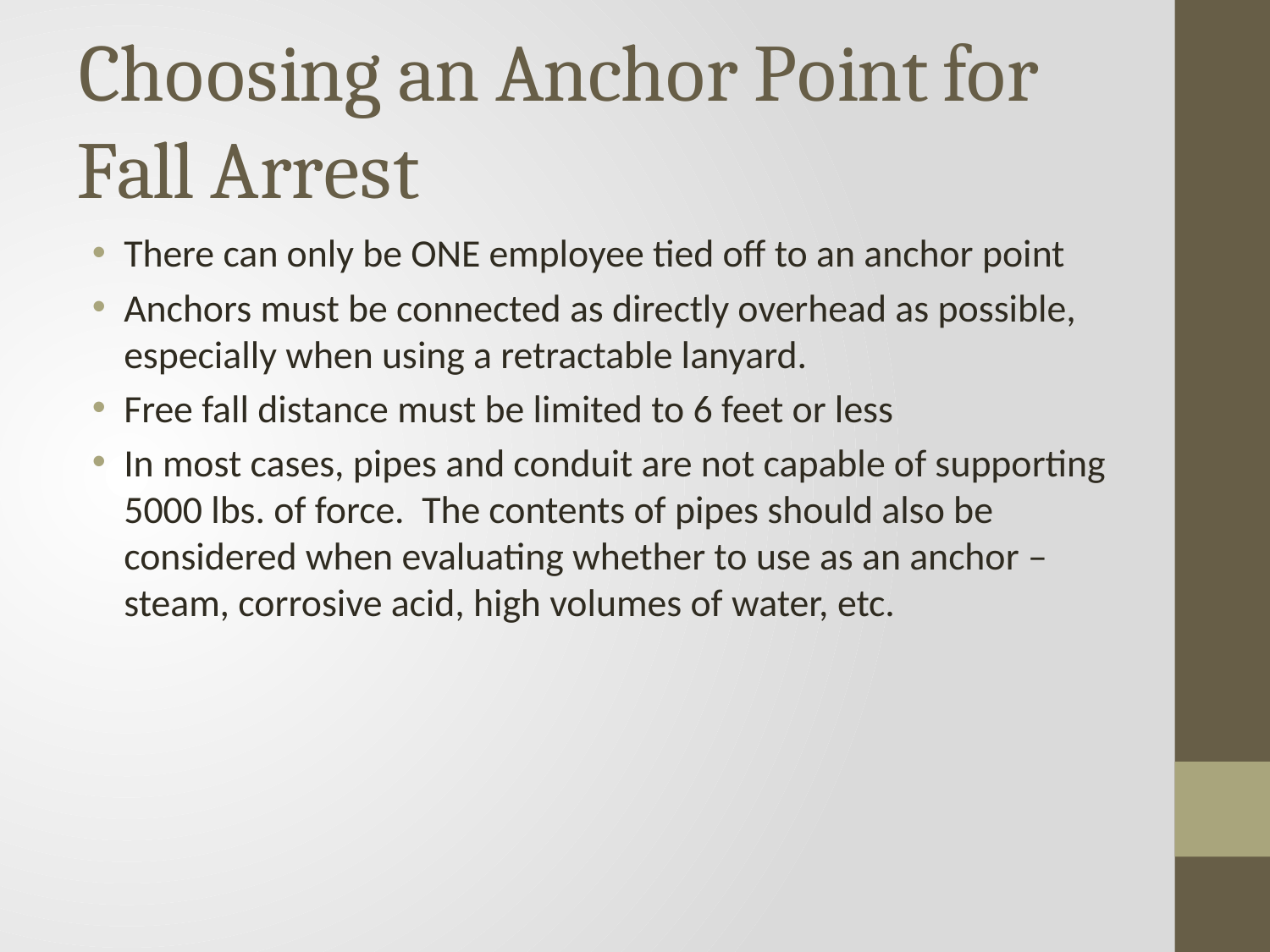

# Choosing an Anchor Point for Fall Arrest
There can only be ONE employee tied off to an anchor point
Anchors must be connected as directly overhead as possible, especially when using a retractable lanyard.
Free fall distance must be limited to 6 feet or less
In most cases, pipes and conduit are not capable of supporting 5000 lbs. of force.  The contents of pipes should also be considered when evaluating whether to use as an anchor – steam, corrosive acid, high volumes of water, etc.